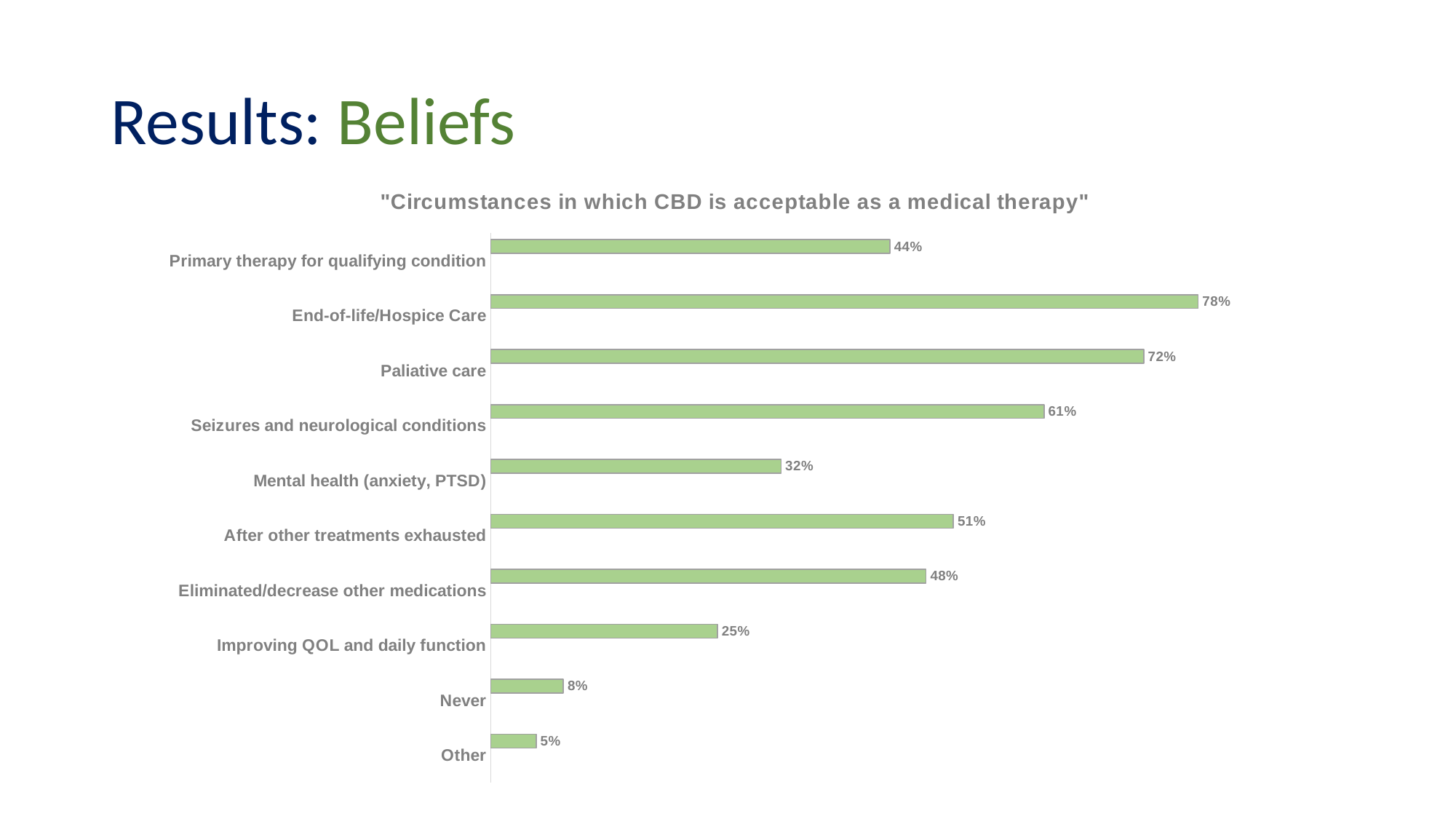

# Results: Beliefs

### Chart: "Circumstances in which CBD is acceptable as a medical therapy"

| Category |  |  |  |
|---|---|---|---|
| Other | None | None | 0.05 |
| Never | None | None | 0.08 |
| Improving QOL and daily function | None | None | 0.25 |
| Eliminated/decrease other medications | None | None | 0.48 |
| After other treatments exhausted | None | None | 0.51 |
| Mental health (anxiety, PTSD) | None | None | 0.32 |
| Seizures and neurological conditions | None | None | 0.61 |
| Paliative care | None | None | 0.72 |
| End-of-life/Hospice Care | None | None | 0.78 |
| Primary therapy for qualifying condition | None | None | 0.44 |